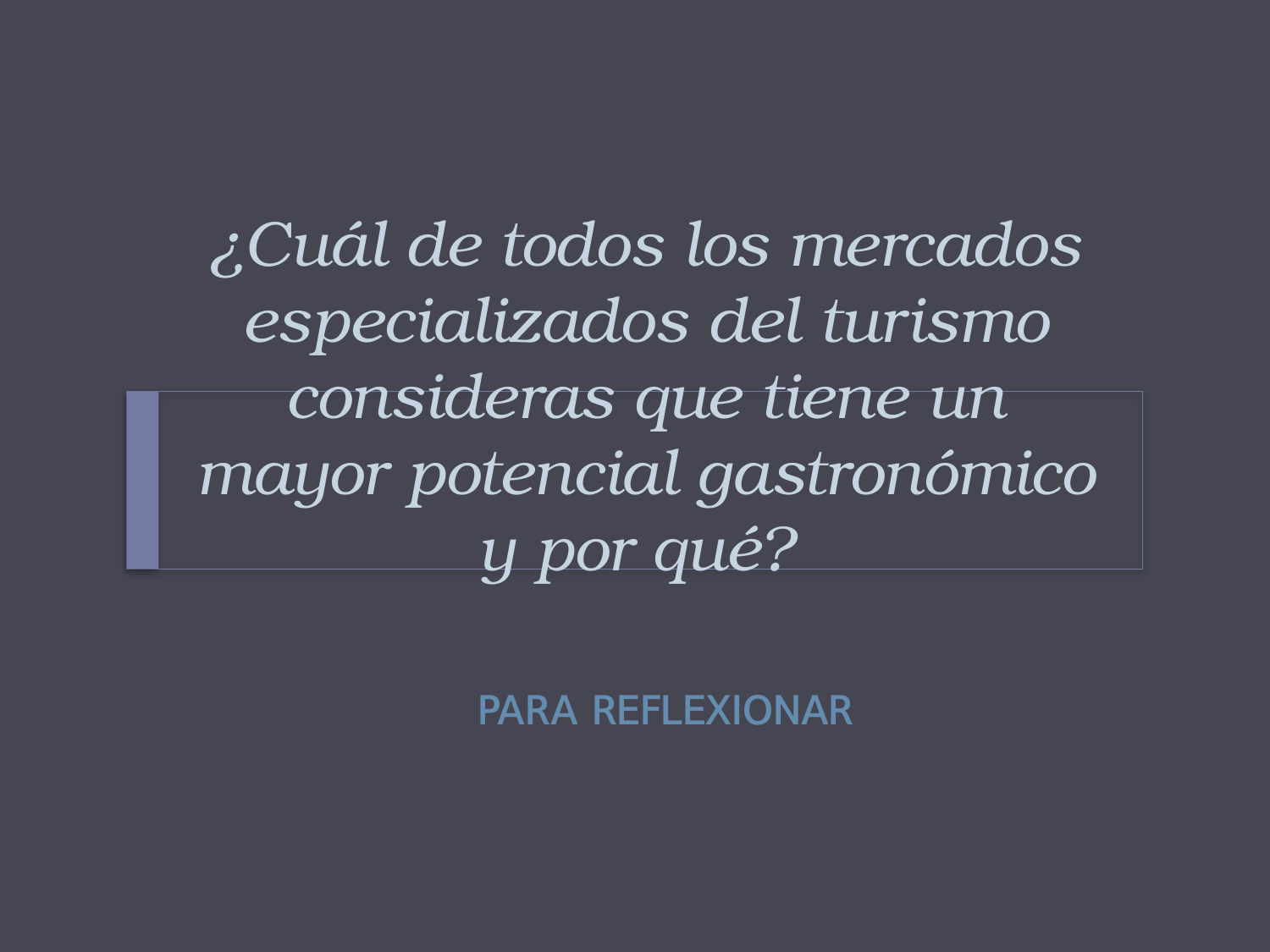

# ¿Cuál de todos los mercados especializados del turismo consideras que tiene un mayor potencial gastronómico y por qué?
PARA REFLEXIONAR